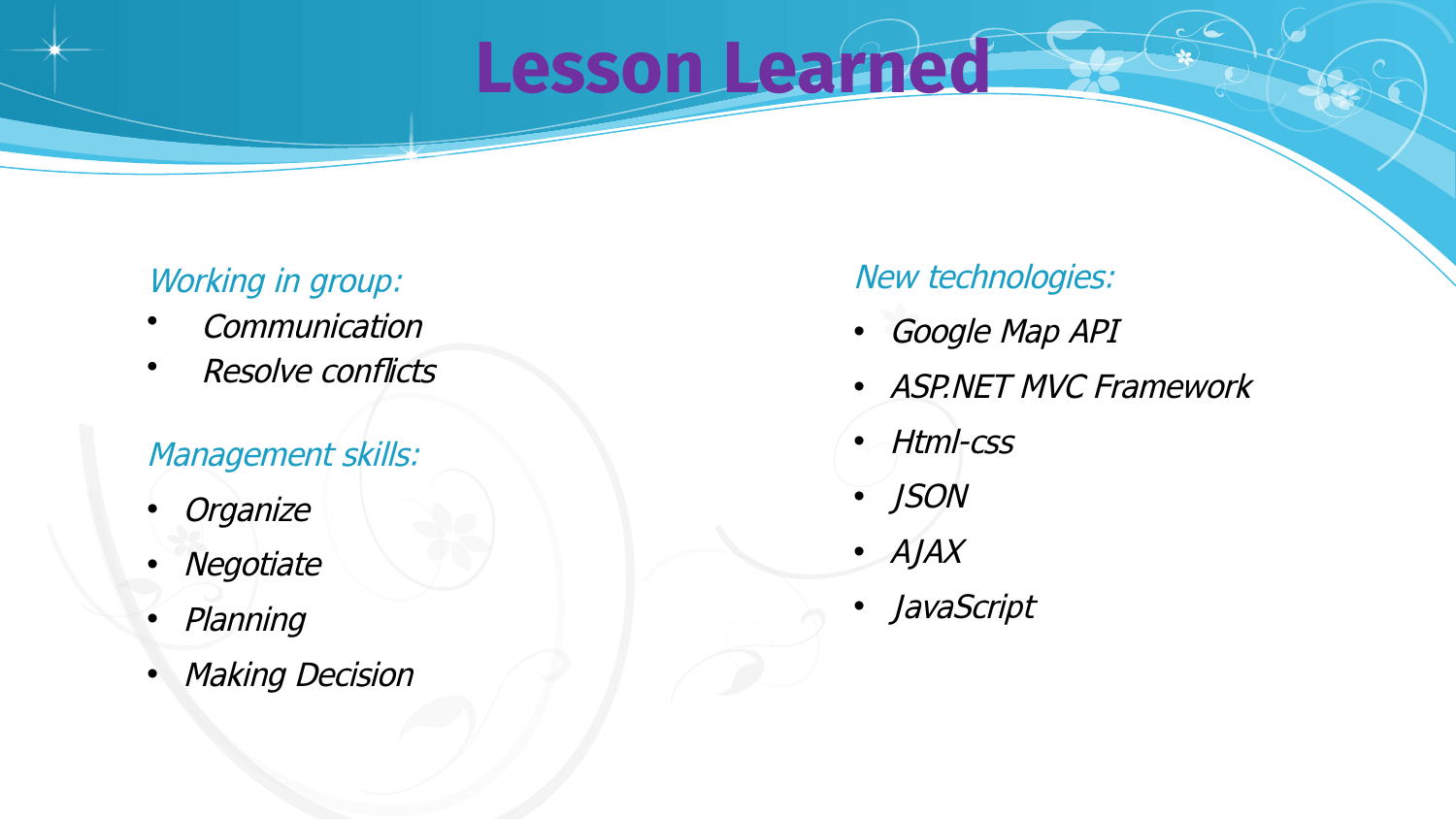

# Lesson Learned
Working in group:
Communication
Resolve conflicts
New technologies:
Google Map API
ASP.NET MVC Framework
Html-css
JSON
AJAX
JavaScript

Management skills:
Organize
Negotiate
Planning
Making Decision